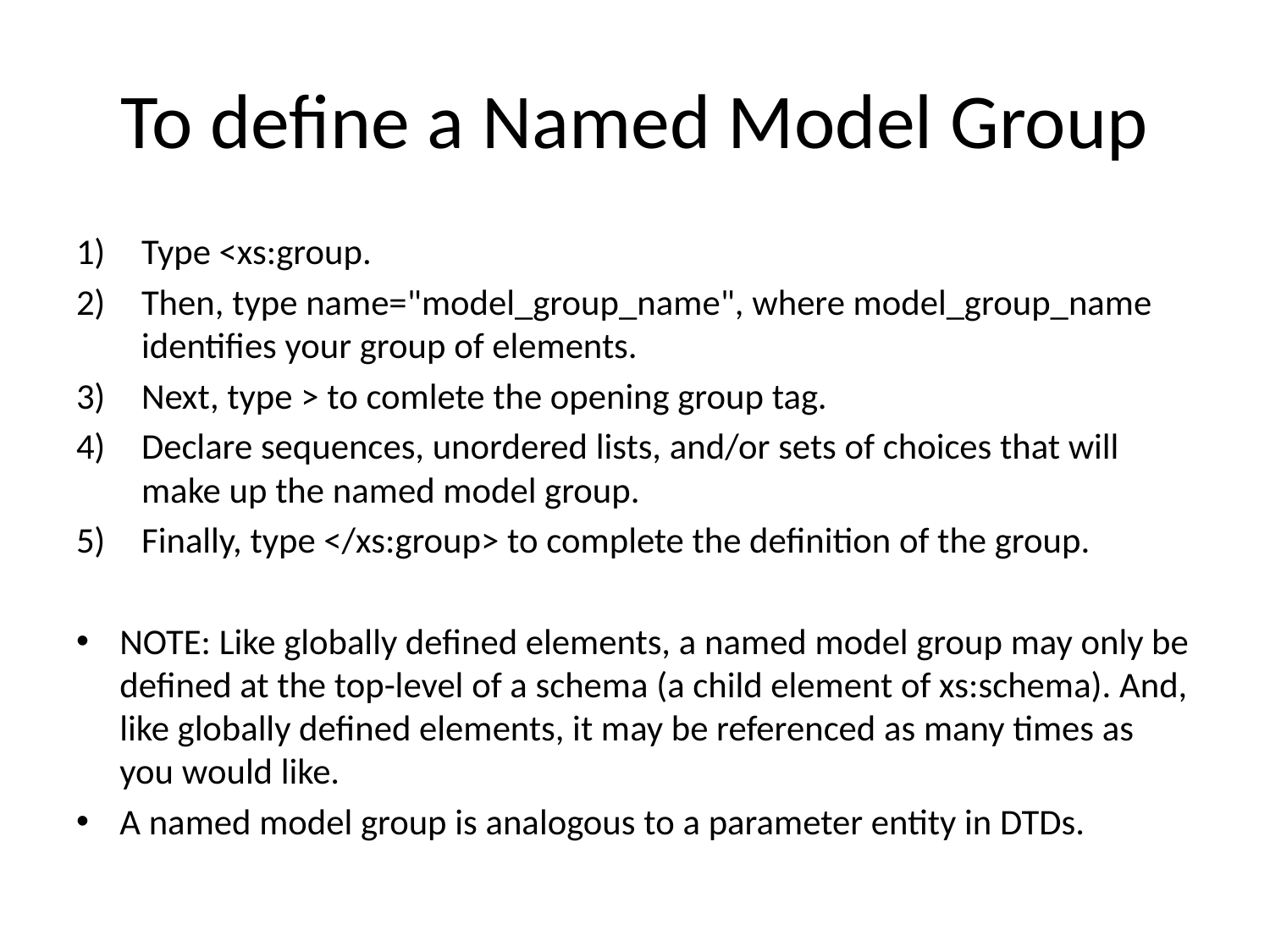

# To define a Named Model Group
Type <xs:group.
Then, type name="model_group_name", where model_group_name identifies your group of elements.
Next, type > to comlete the opening group tag.
Declare sequences, unordered lists, and/or sets of choices that will make up the named model group.
Finally, type </xs:group> to complete the definition of the group.

NOTE: Like globally defined elements, a named model group may only be defined at the top-level of a schema (a child element of xs:schema). And, like globally defined elements, it may be referenced as many times as you would like.
A named model group is analogous to a parameter entity in DTDs.